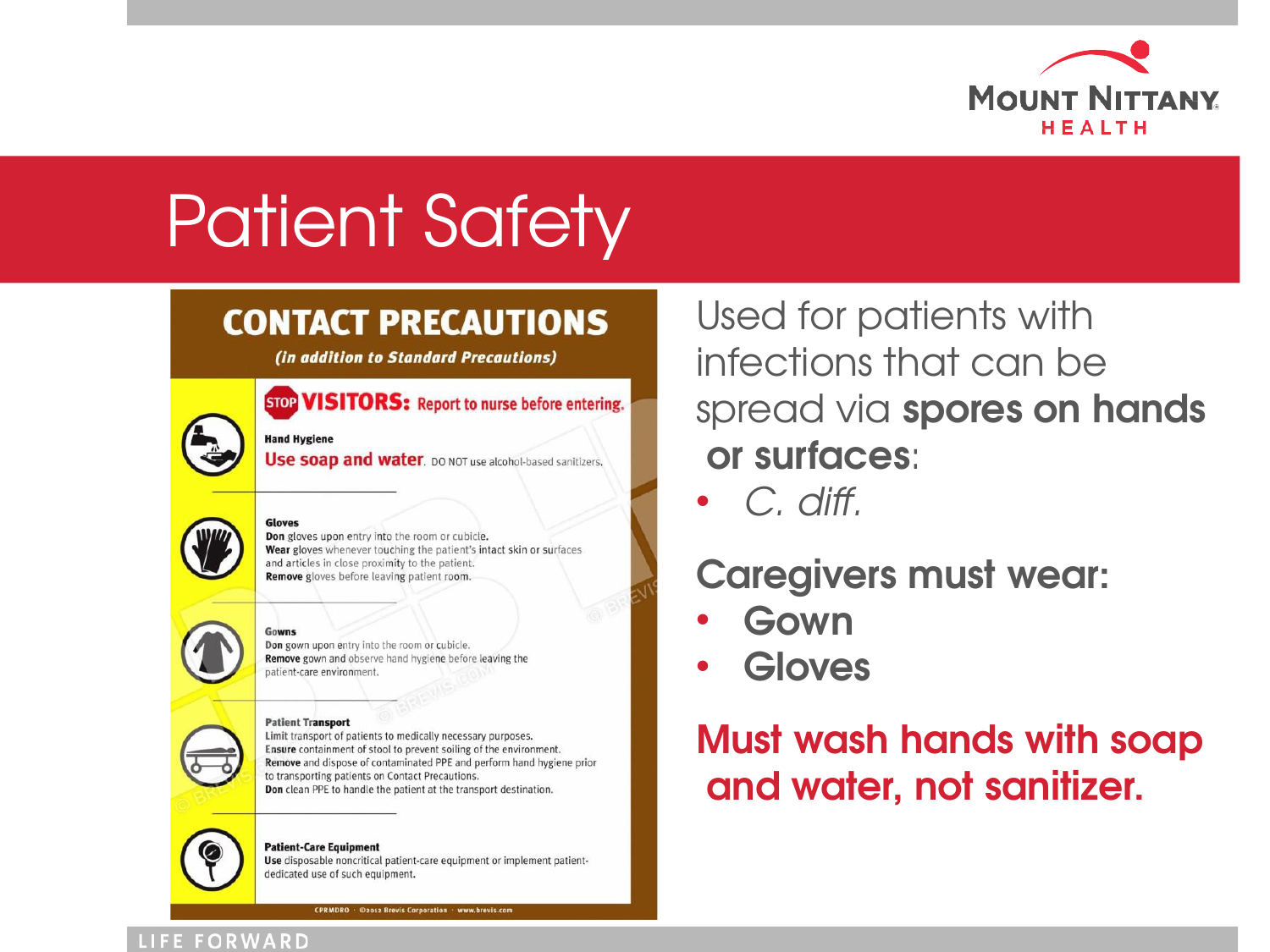

# Patient Safety
Used for patients with  infections that can be  spread via spores on hands  or surfaces:
C. diff.
Caregivers must wear:
Gown
Gloves
Must wash hands with soap  and water, not sanitizer.